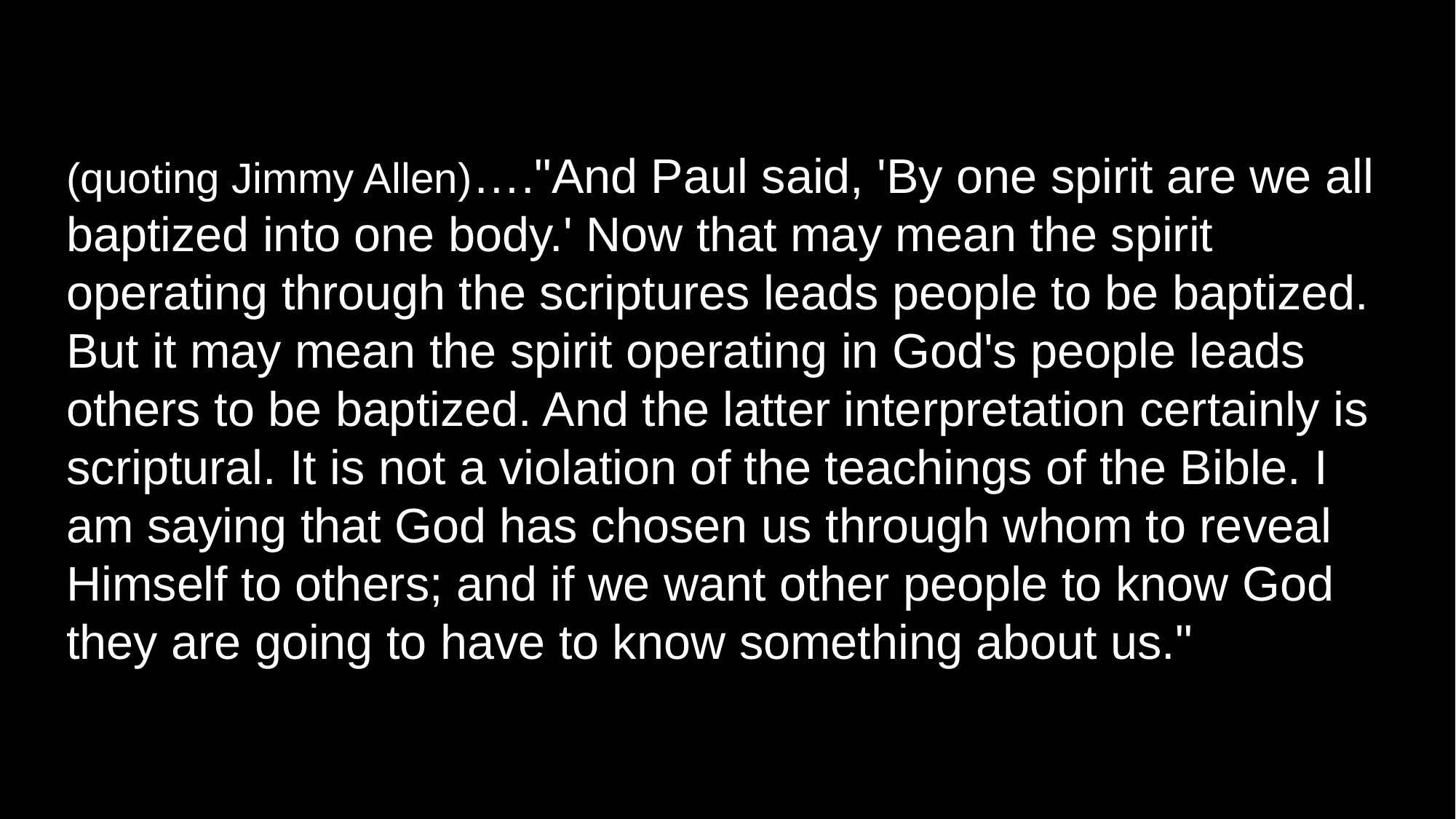

(quoting Jimmy Allen)…."And Paul said, 'By one spirit are we all baptized into one body.' Now that may mean the spirit operating through the scriptures leads people to be baptized. But it may mean the spirit operating in God's people leads others to be baptized. And the latter interpretation certainly is scriptural. It is not a violation of the teachings of the Bible. I am saying that God has chosen us through whom to reveal Himself to others; and if we want other people to know God they are going to have to know something about us."